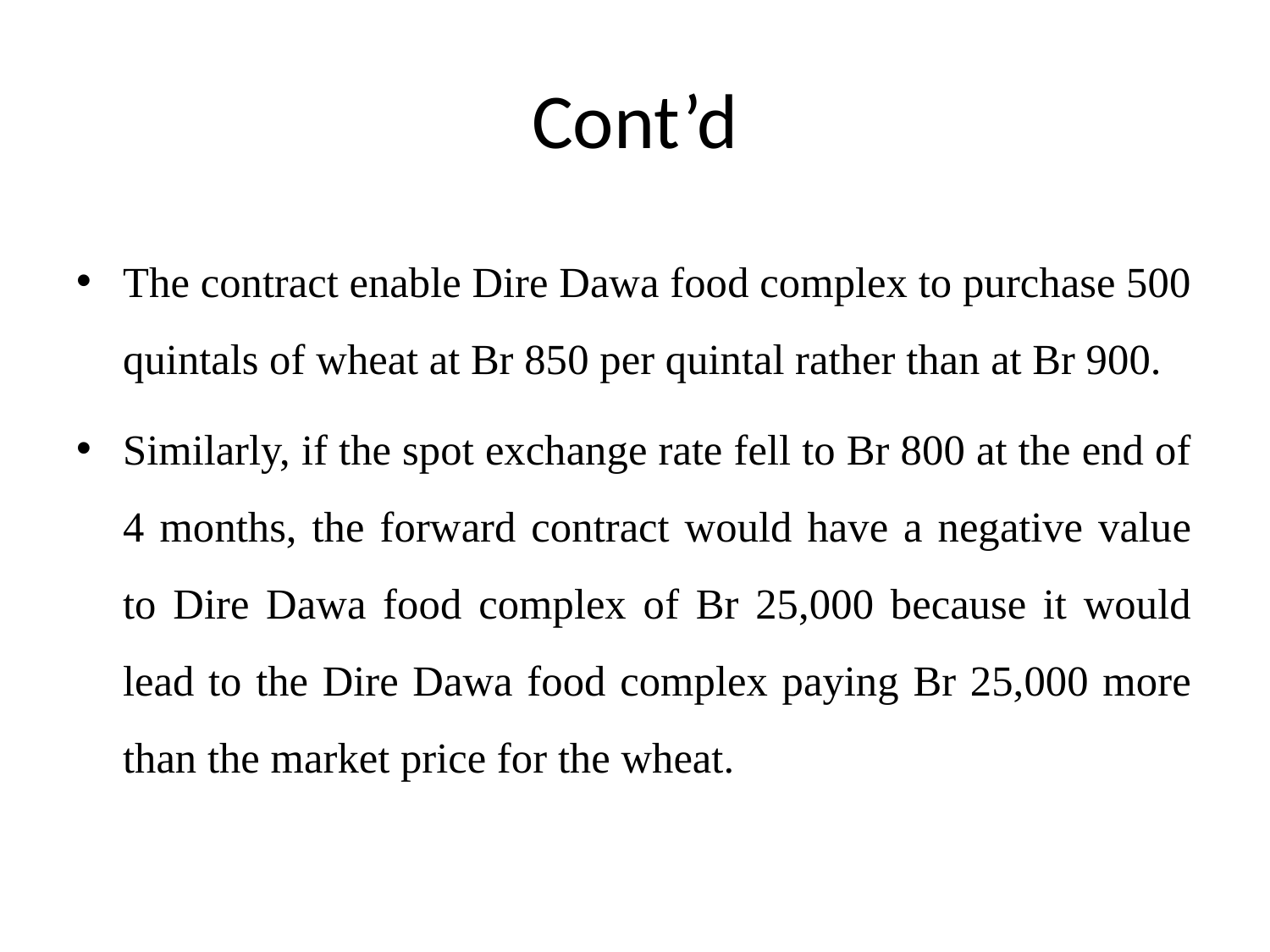

# Cont’d
The contract enable Dire Dawa food complex to purchase 500 quintals of wheat at Br 850 per quintal rather than at Br 900.
Similarly, if the spot exchange rate fell to Br 800 at the end of 4 months, the forward contract would have a negative value to Dire Dawa food complex of Br 25,000 because it would lead to the Dire Dawa food complex paying Br 25,000 more than the market price for the wheat.